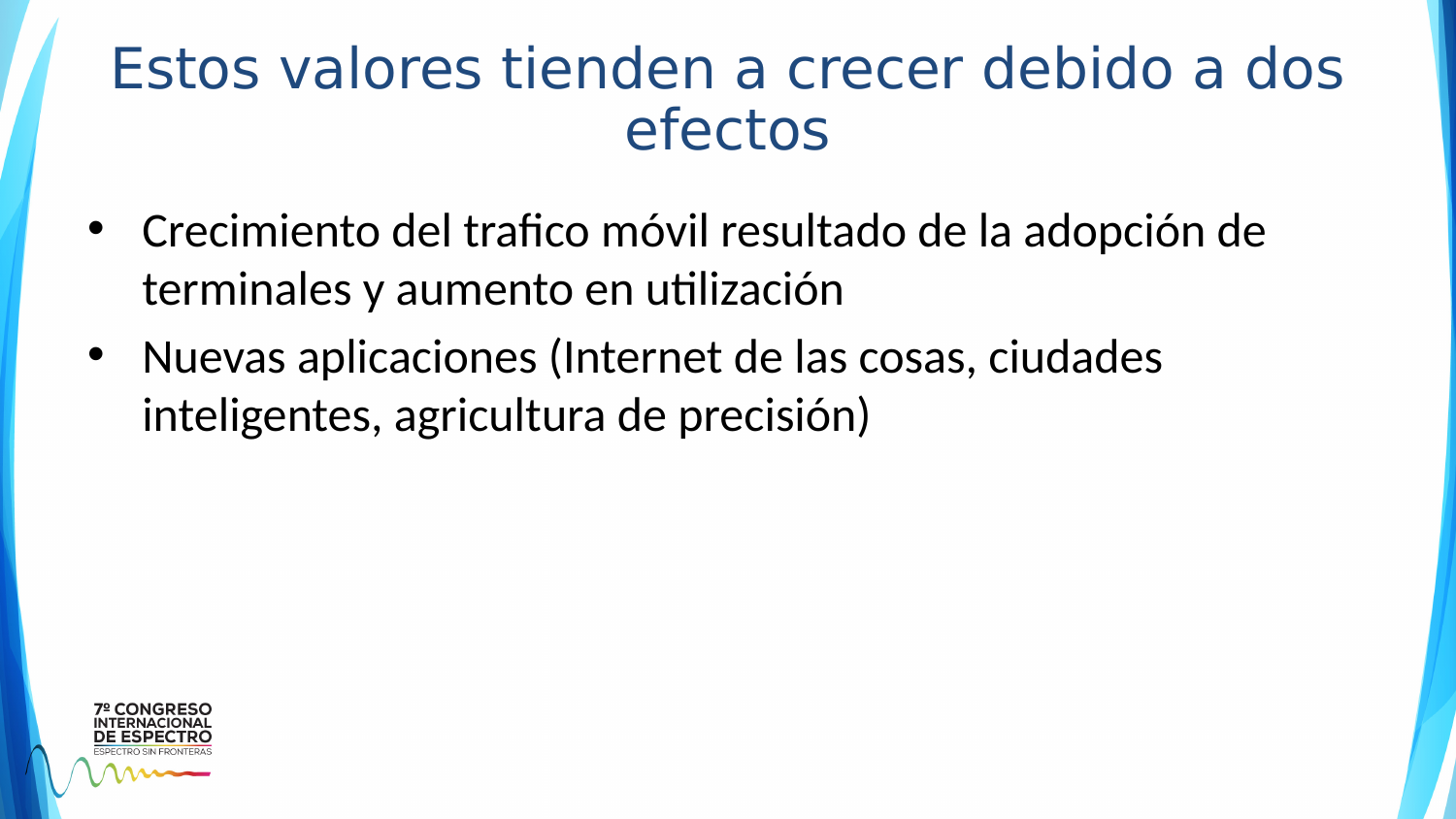

# Estos valores tienden a crecer debido a dos efectos
Crecimiento del trafico móvil resultado de la adopción de terminales y aumento en utilización
Nuevas aplicaciones (Internet de las cosas, ciudades inteligentes, agricultura de precisión)